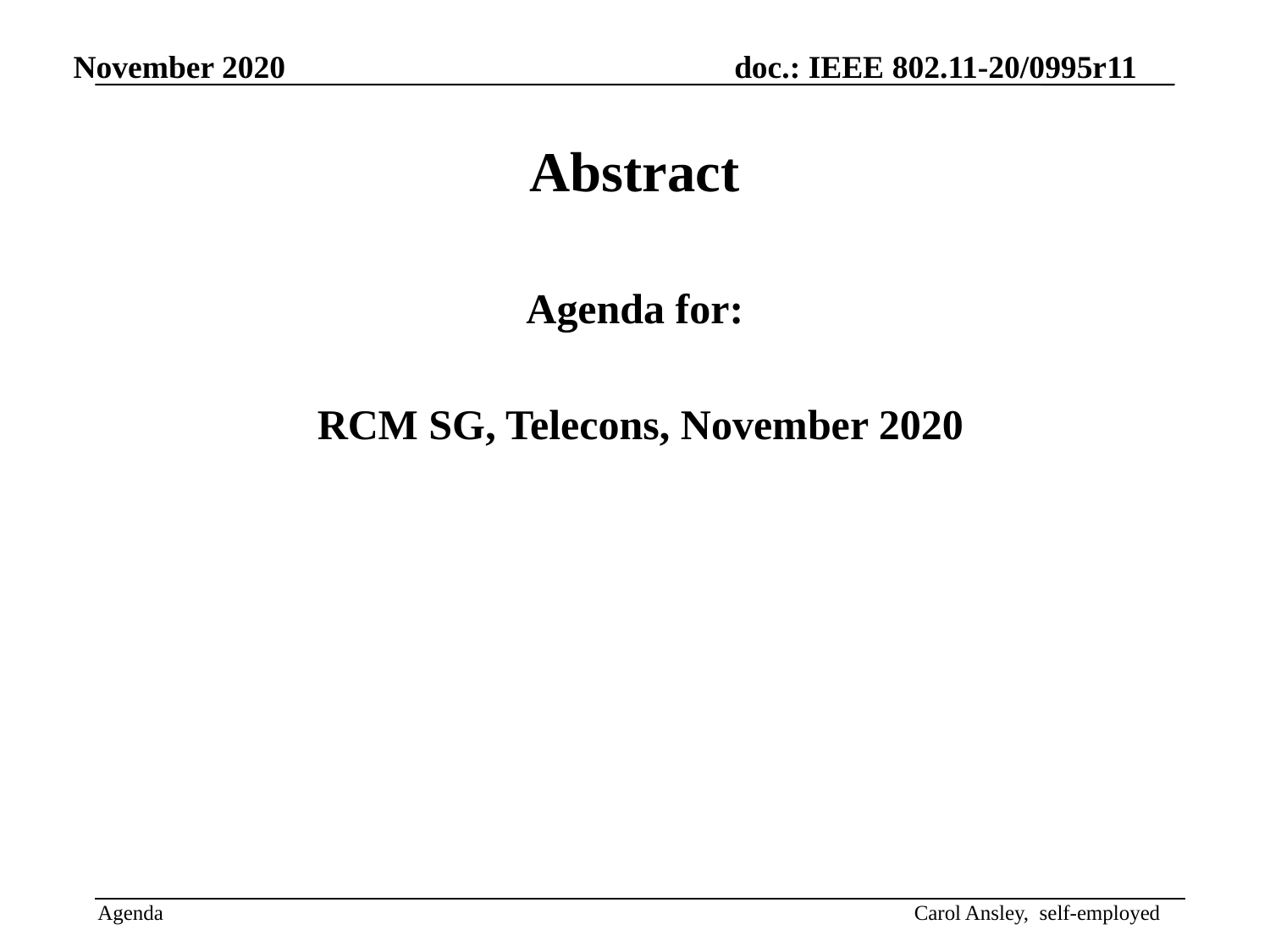

Abstract
Agenda for:

 RCM SG, Telecons, November 2020